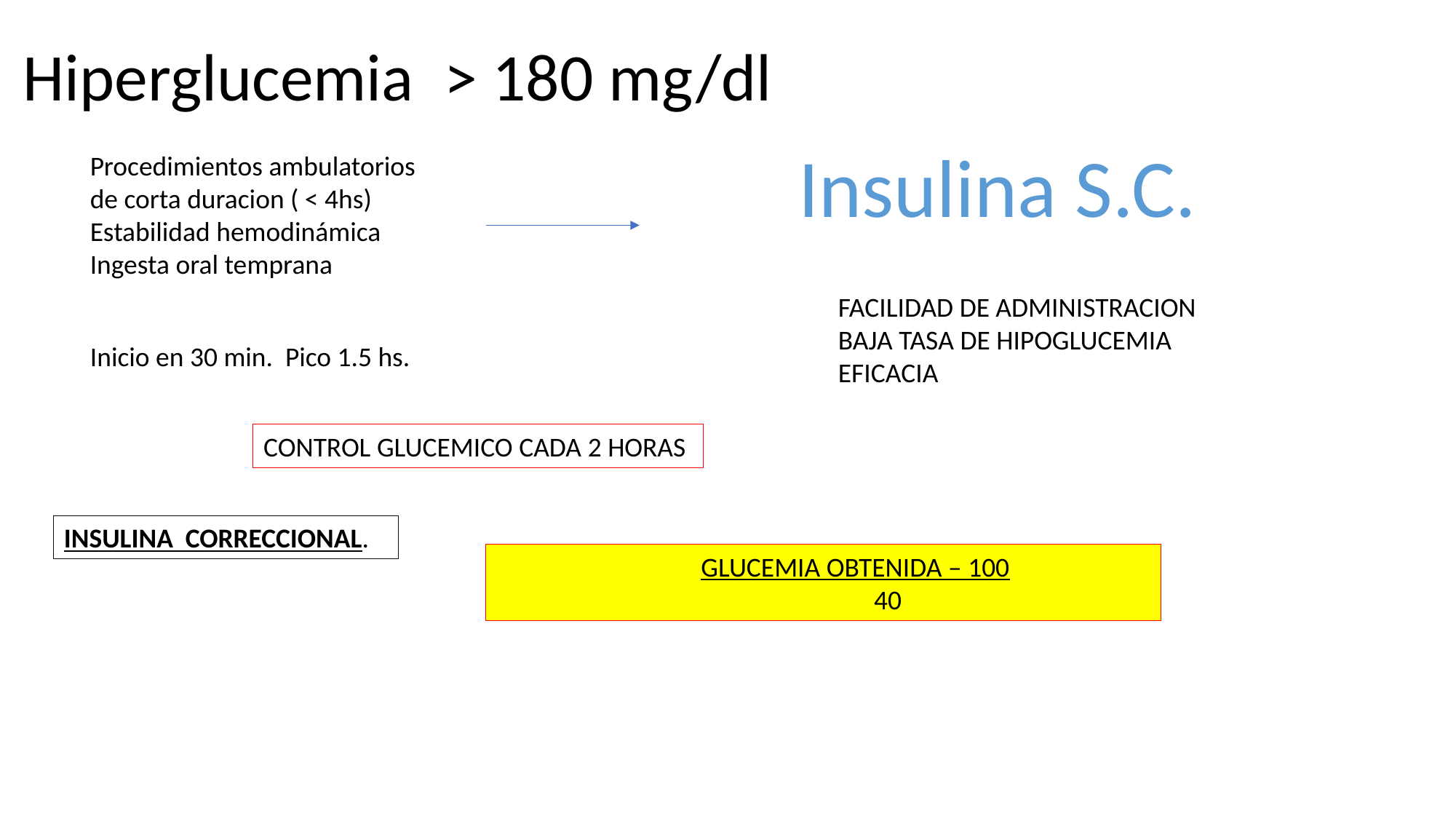

# Hiperglucemia  > 180 mg/dl
Insulina S.C.
Procedimientos ambulatorios
de corta duracion ( < 4hs)
Estabilidad hemodinámica
Ingesta oral temprana
FACILIDAD DE ADMINISTRACION
BAJA TASA DE HIPOGLUCEMIA
EFICACIA
Inicio en 30 min.  Pico 1.5 hs.
CONTROL GLUCEMICO CADA 2 HORAS
INSULINA  CORRECCIONAL.
                                 GLUCEMIA OBTENIDA – 100
                                                             40